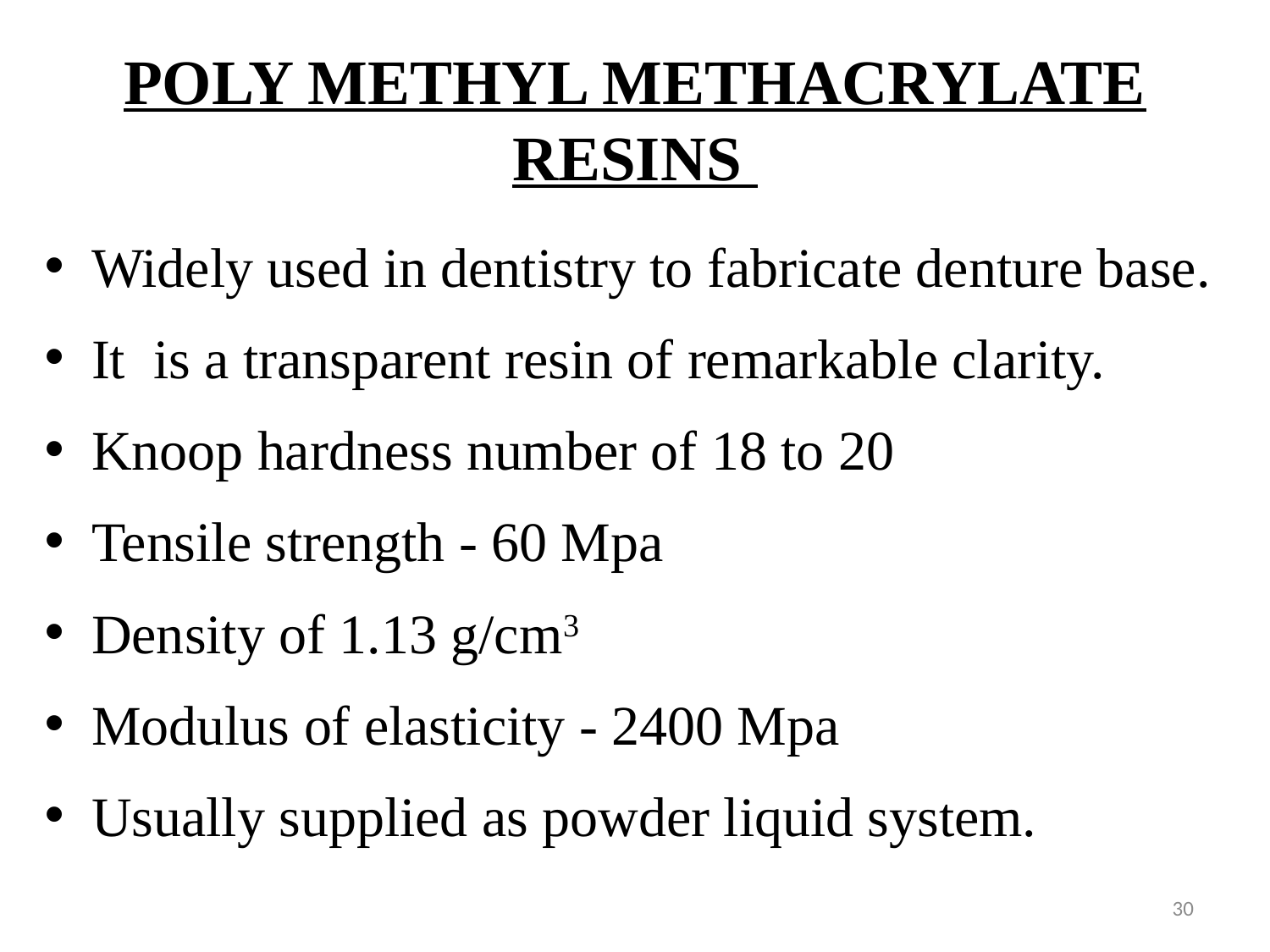

# POLY METHYL METHACRYLATE RESINS
Widely used in dentistry to fabricate denture base.
It  is a transparent resin of remarkable clarity.
Knoop hardness number of 18 to 20
Tensile strength - 60 Mpa
Density of 1.13 g/cm3
Modulus of elasticity - 2400 Mpa
Usually supplied as powder liquid system.
30